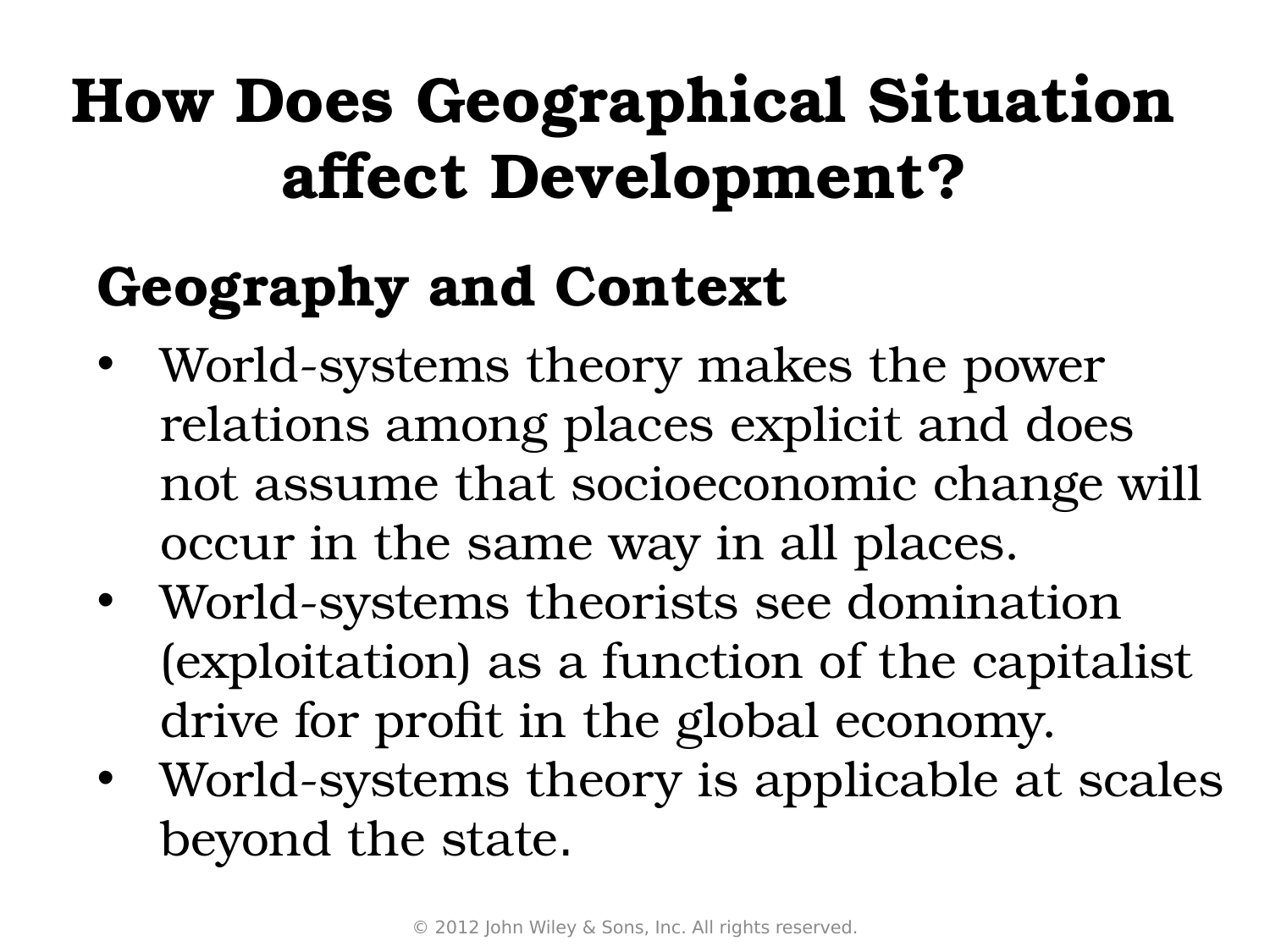

How Does Geographical Situation affect Development?
Geography and Context
World-systems theory makes the power relations among places explicit and does not assume that socioeconomic change will occur in the same way in all places.
World-systems theorists see domination (exploitation) as a function of the capitalist drive for profit in the global economy.
World-systems theory is applicable at scales beyond the state.
© 2012 John Wiley & Sons, Inc. All rights reserved.